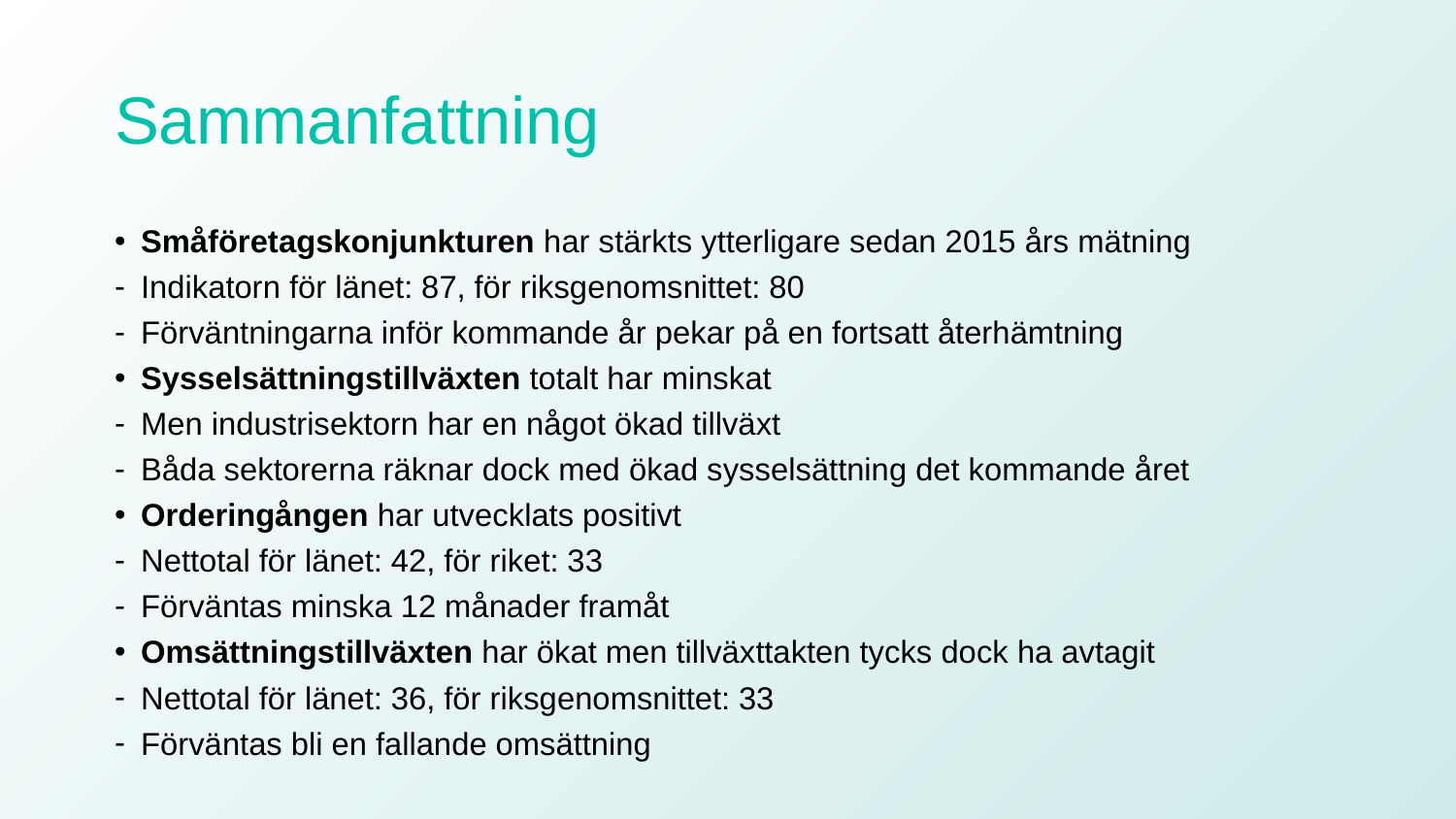

# Sammanfattning
Småföretagskonjunkturen har stärkts ytterligare sedan 2015 års mätning
Indikatorn för länet: 87, för riksgenomsnittet: 80
Förväntningarna inför kommande år pekar på en fortsatt återhämtning
Sysselsättningstillväxten totalt har minskat
Men industrisektorn har en något ökad tillväxt
Båda sektorerna räknar dock med ökad sysselsättning det kommande året
Orderingången har utvecklats positivt
Nettotal för länet: 42, för riket: 33
Förväntas minska 12 månader framåt
Omsättningstillväxten har ökat men tillväxttakten tycks dock ha avtagit
Nettotal för länet: 36, för riksgenomsnittet: 33
Förväntas bli en fallande omsättning